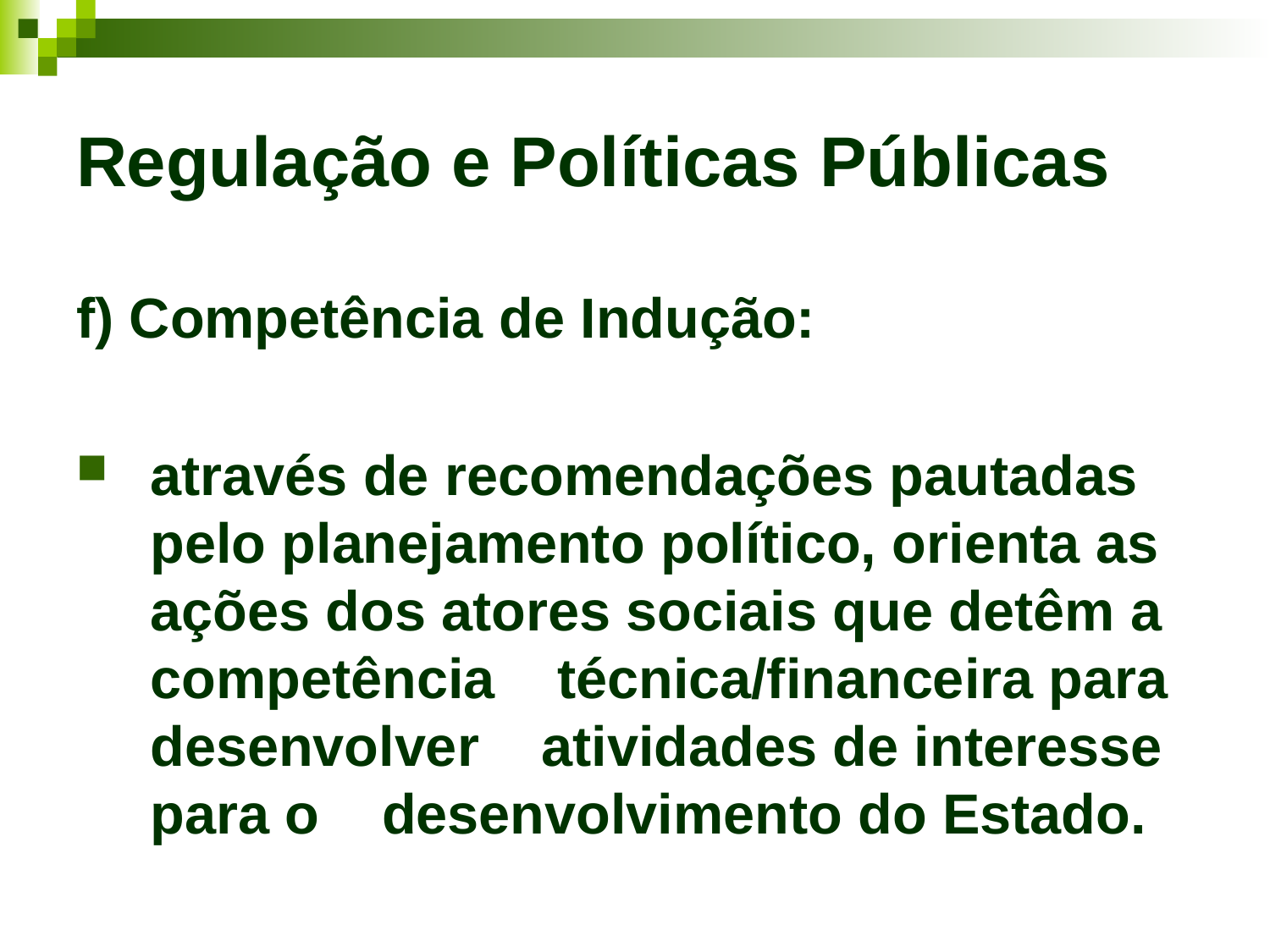

# Regulação e Políticas Públicas
f) Competência de Indução:

através de recomendações pautadas pelo planejamento político, orienta as ações dos atores sociais que detêm a competência    técnica/financeira para desenvolver    atividades de interesse para o    desenvolvimento do Estado.